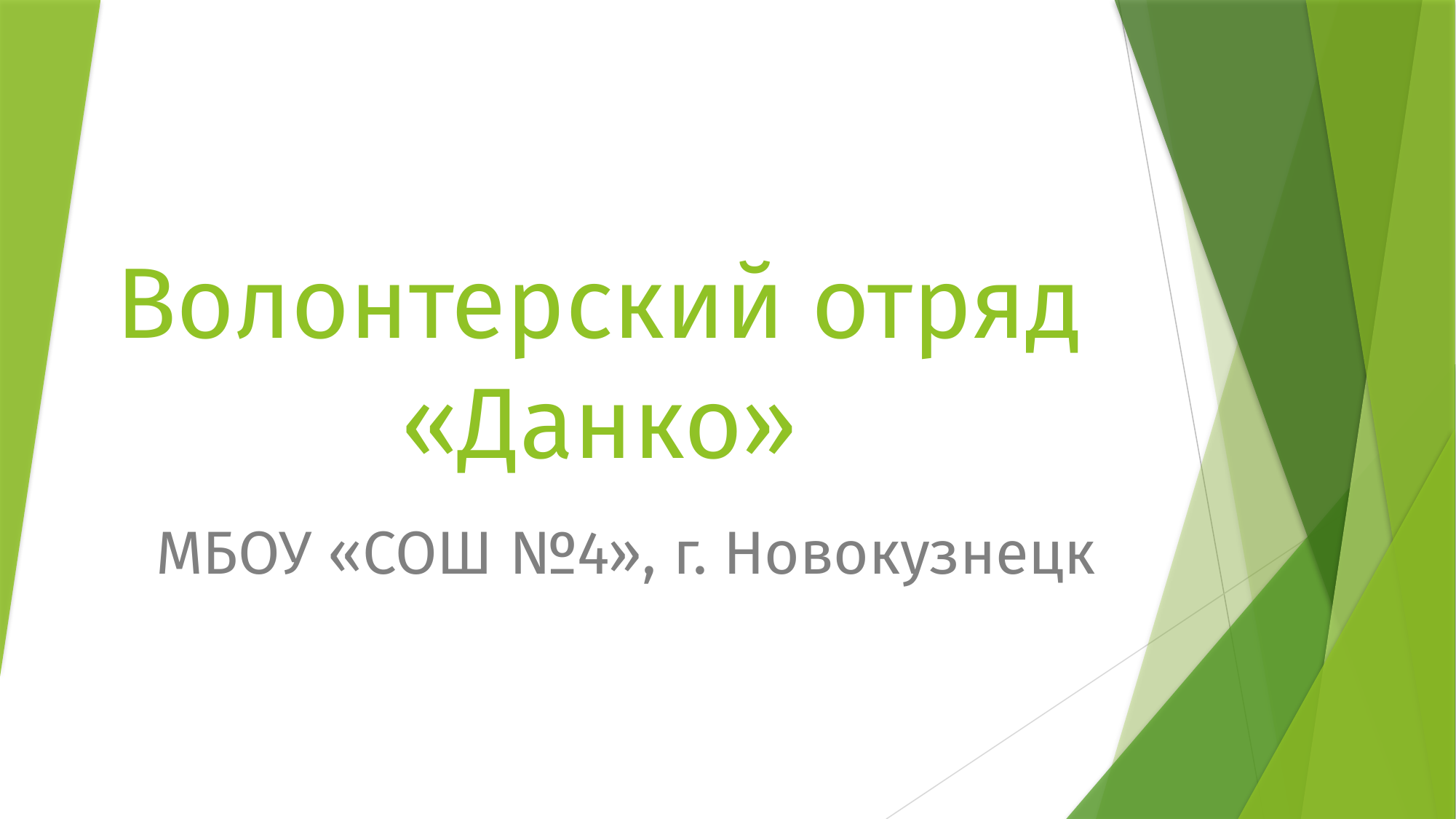

# Волонтерский отряд «Данко»
МБОУ «СОШ №4», г. Новокузнецк